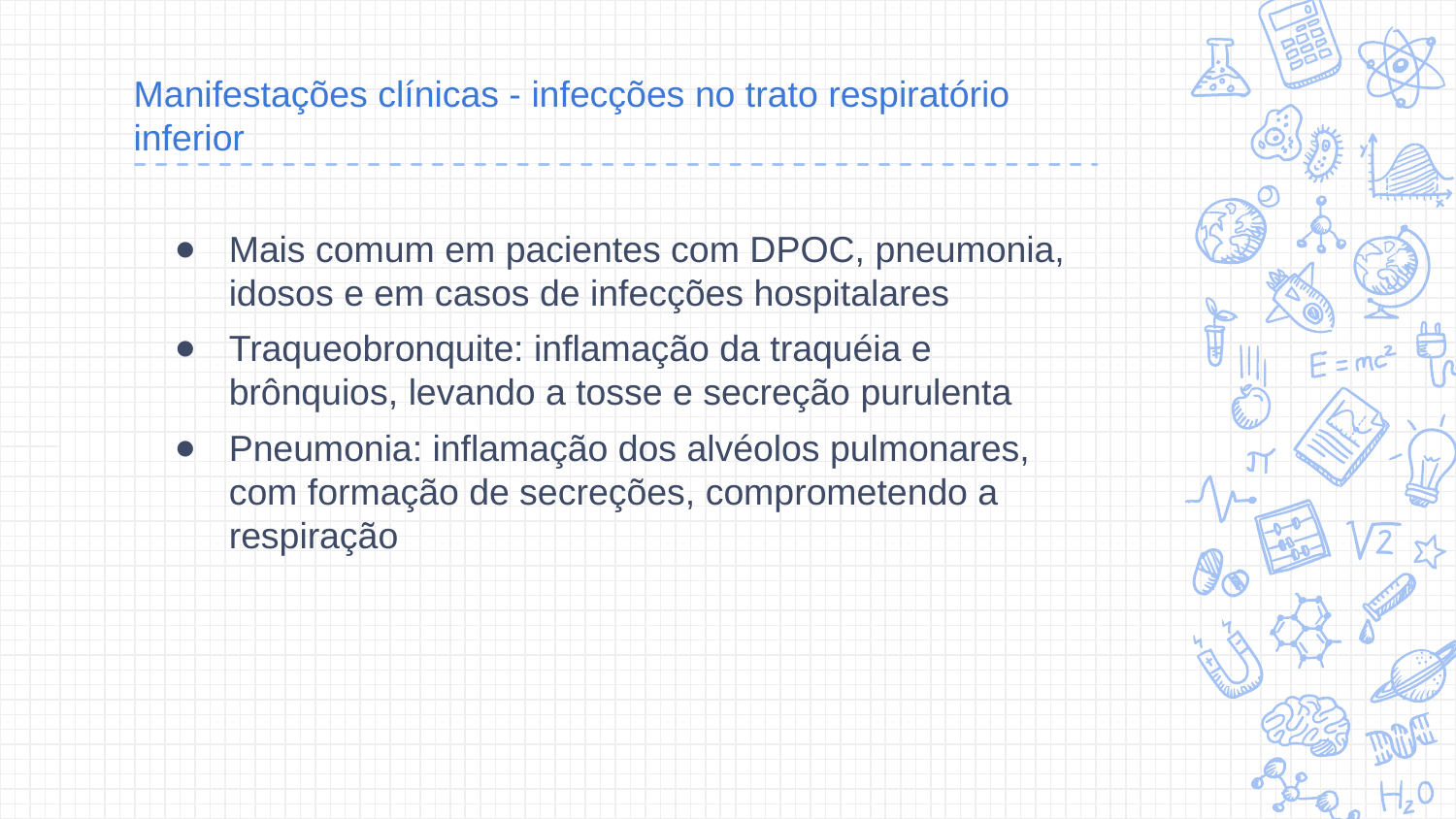

# Manifestações clínicas - infecções no trato respiratório inferior
Mais comum em pacientes com DPOC, pneumonia, idosos e em casos de infecções hospitalares
Traqueobronquite: inflamação da traquéia e brônquios, levando a tosse e secreção purulenta
Pneumonia: inflamação dos alvéolos pulmonares, com formação de secreções, comprometendo a respiração